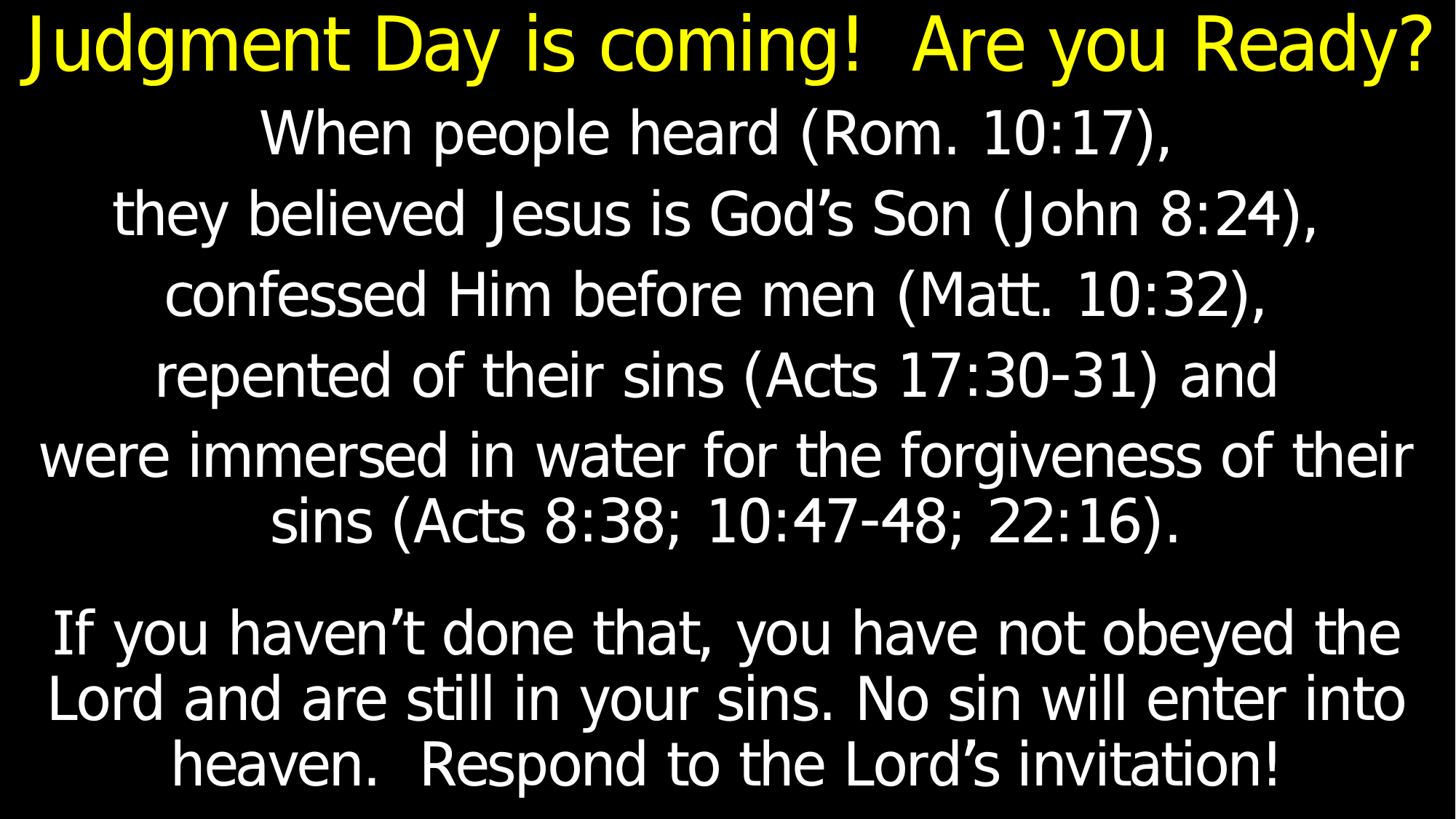

Judgment Day is coming!  Are you Ready?
When people heard (Rom. 10:17),
they believed Jesus is God’s Son (John 8:24),
confessed Him before men (Matt. 10:32),
repented of their sins (Acts 17:30-31) and
were immersed in water for the forgiveness of their sins (Acts 8:38; 10:47-48; 22:16).

If you haven’t done that, you have not obeyed the Lord and are still in your sins. No sin will enter into heaven.  Respond to the Lord’s invitation!